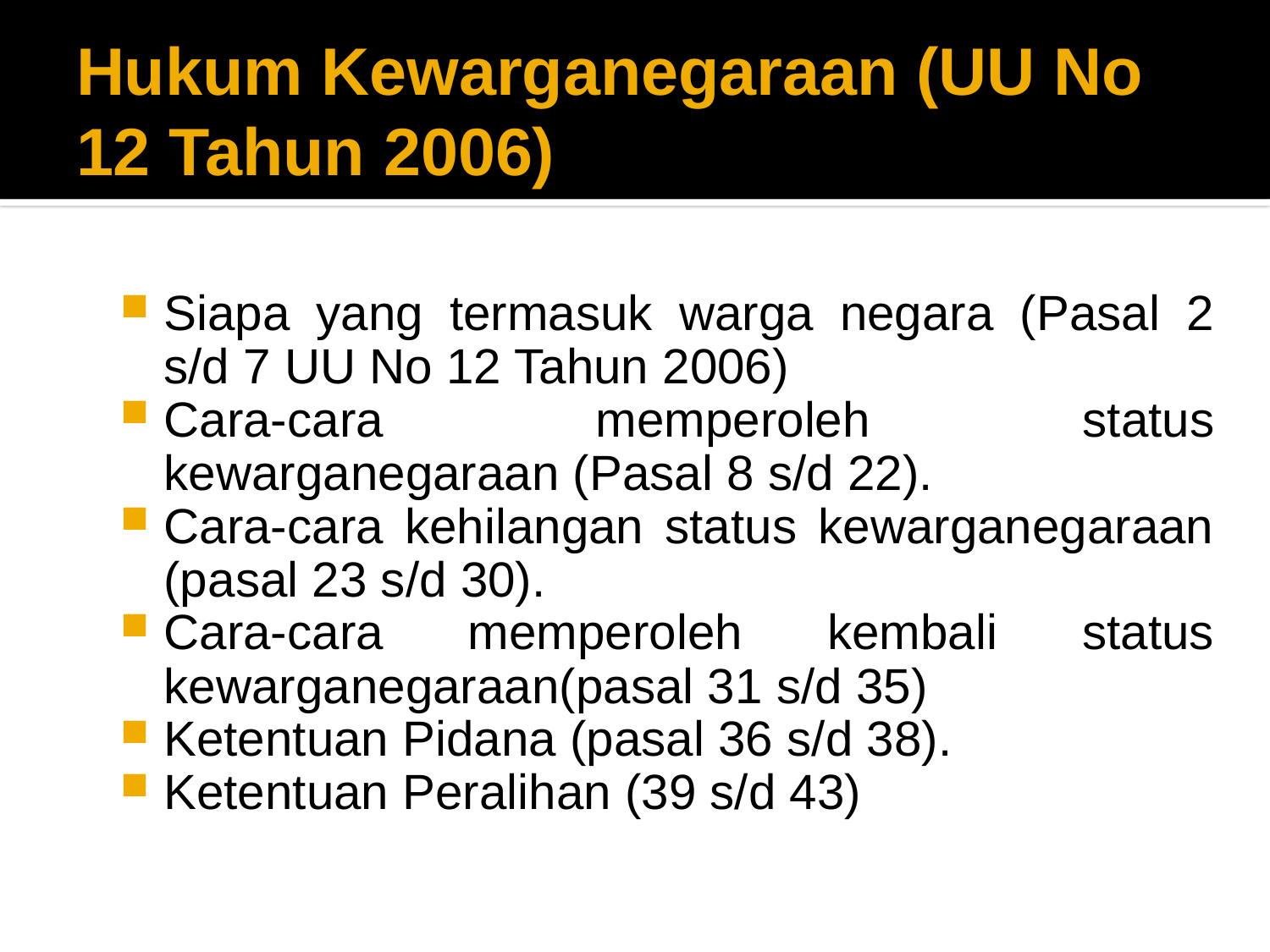

# Hukum Kewarganegaraan (UU No 12 Tahun 2006)
Siapa yang termasuk warga negara (Pasal 2 s/d 7 UU No 12 Tahun 2006)
Cara-cara memperoleh status kewarganegaraan (Pasal 8 s/d 22).
Cara-cara kehilangan status kewarganegaraan (pasal 23 s/d 30).
Cara-cara memperoleh kembali status kewarganegaraan(pasal 31 s/d 35)
Ketentuan Pidana (pasal 36 s/d 38).
Ketentuan Peralihan (39 s/d 43)